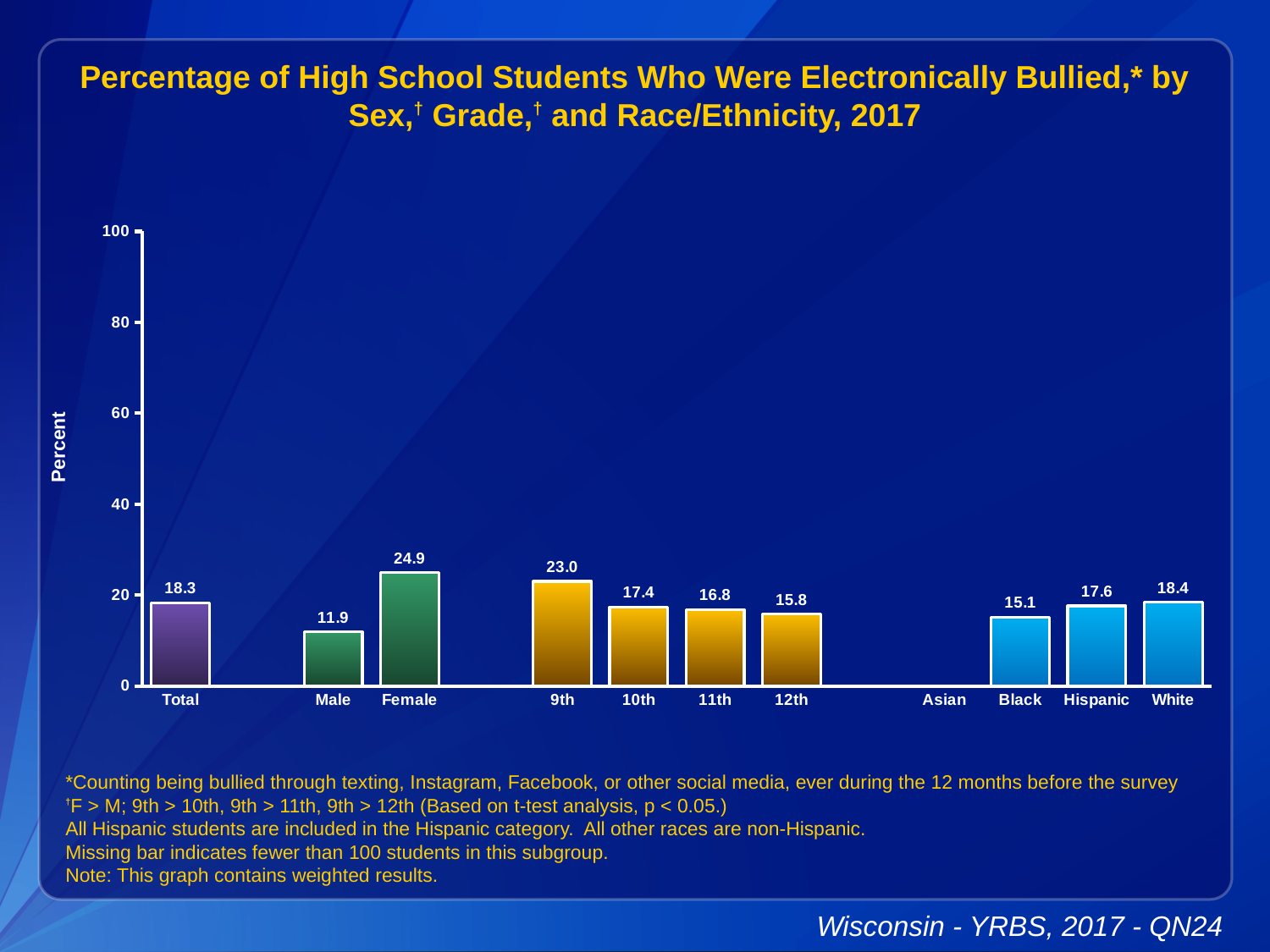

Percentage of High School Students Who Were Electronically Bullied,* by Sex,† Grade,† and Race/Ethnicity, 2017

### Chart

| Category | Series 1 |
|---|---|
| Total | 18.3 |
|  | None |
| Male | 11.9 |
| Female | 24.9 |
|  | None |
| 9th | 23.0 |
| 10th | 17.4 |
| 11th | 16.8 |
| 12th | 15.8 |
|  | None |
| Asian | None |
| Black | 15.1 |
| Hispanic | 17.6 |
| White | 18.4 |
*Counting being bullied through texting, Instagram, Facebook, or other social media, ever during the 12 months before the survey
†F > M; 9th > 10th, 9th > 11th, 9th > 12th (Based on t-test analysis, p < 0.05.)
All Hispanic students are included in the Hispanic category.  All other races are non-Hispanic.
Missing bar indicates fewer than 100 students in this subgroup.
Note: This graph contains weighted results.
Wisconsin - YRBS, 2017 - QN24